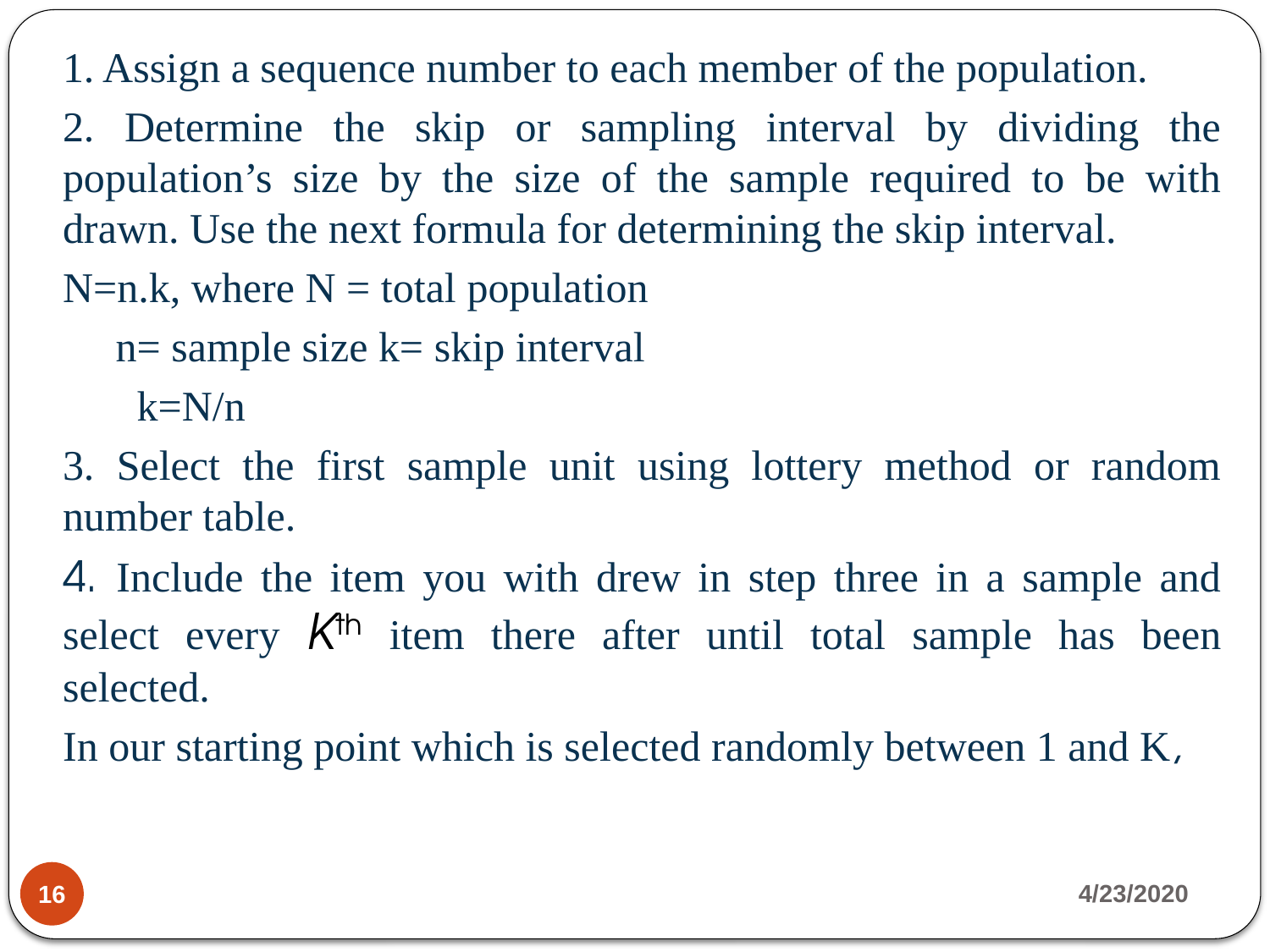

1. Assign a sequence number to each member of the population.
2. Determine the skip or sampling interval by dividing the population’s size by the size of the sample required to be with drawn. Use the next formula for determining the skip interval.
N=n.k, where N = total population
     n= sample size k= skip interval
       k=N/n
3. Select the first sample unit using lottery method or random number table.
4. Include the item you with drew in step three in a sample and select every Kth item there after until total sample has been selected.
In our starting point which is selected randomly between 1 and K,

4/23/2020
16